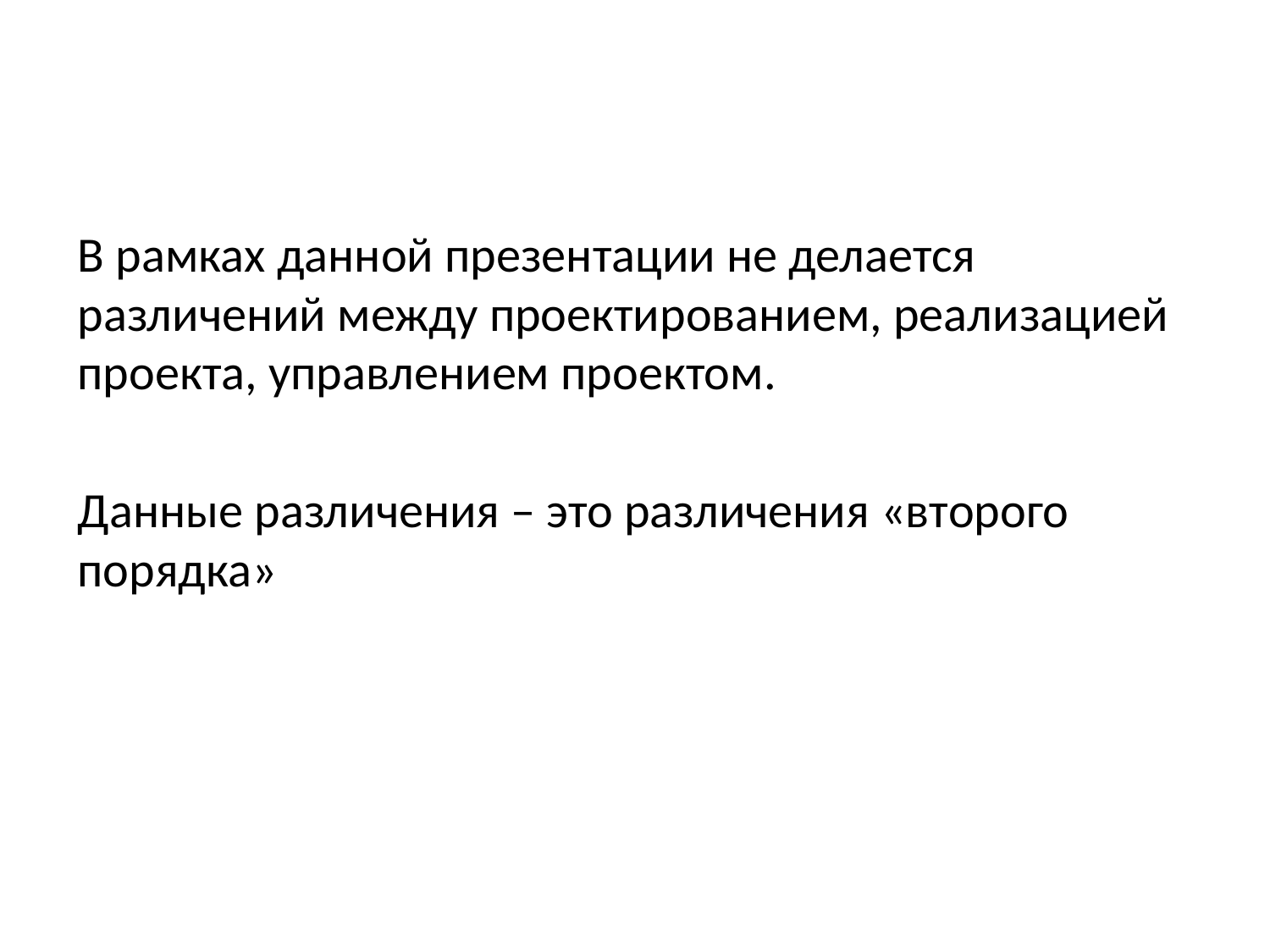

#
В рамках данной презентации не делается различений между проектированием, реализацией проекта, управлением проектом.

Данные различения – это различения «второго порядка»